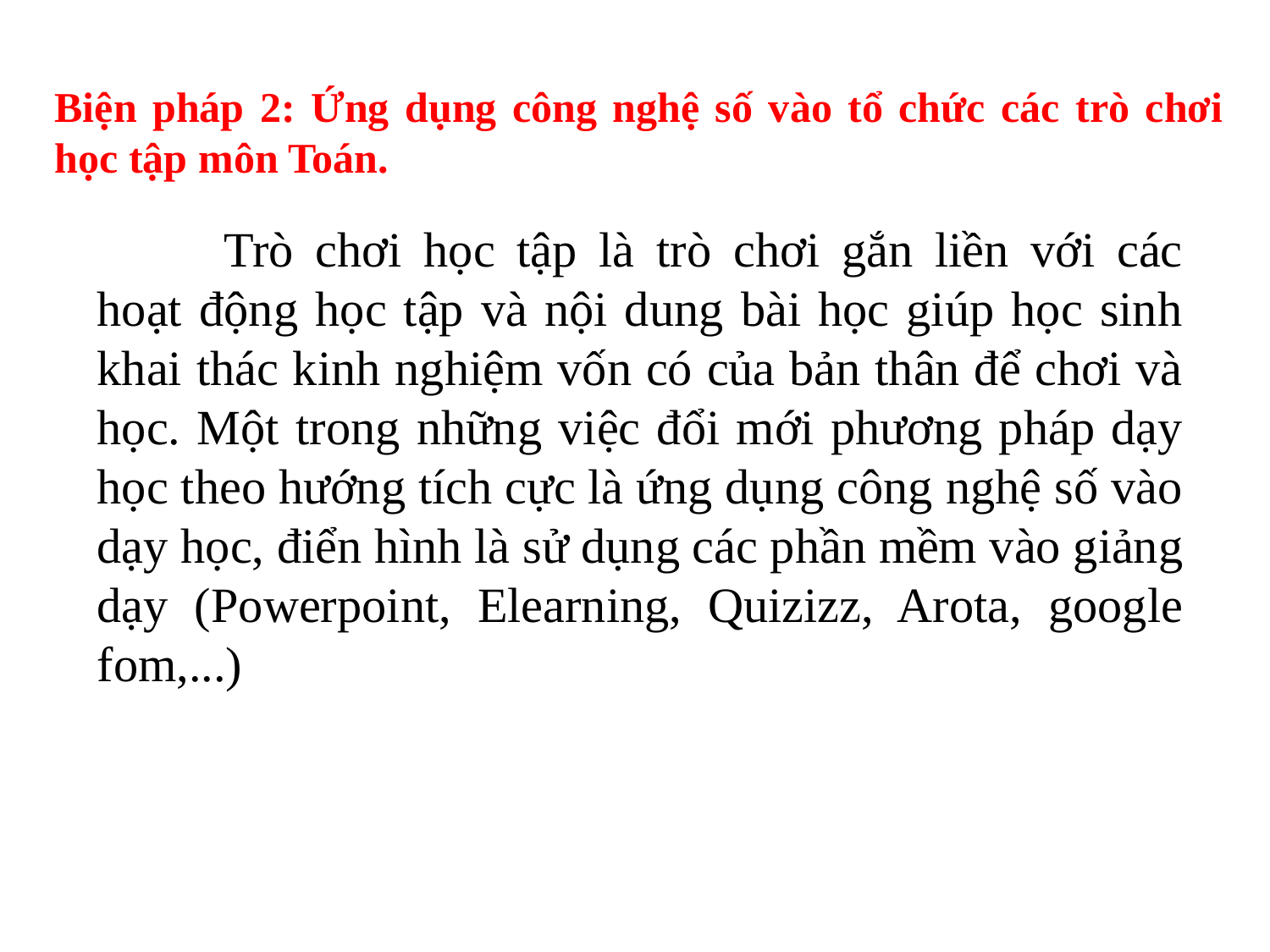

Biện pháp 2: Ứng dụng công nghệ số vào tổ chức các trò chơi học tập môn Toán.

	Trò chơi học tập là trò chơi gắn liền với các hoạt động học tập và nội dung bài học giúp học sinh khai thác kinh nghiệm vốn có của bản thân để chơi và học. Một trong những việc đổi mới phương pháp dạy học theo hướng tích cực là ứng dụng công nghệ số vào dạy học, điển hình là sử dụng các phần mềm vào giảng dạy (Powerpoint, Elearning, Quizizz, Arota, google fom,...)